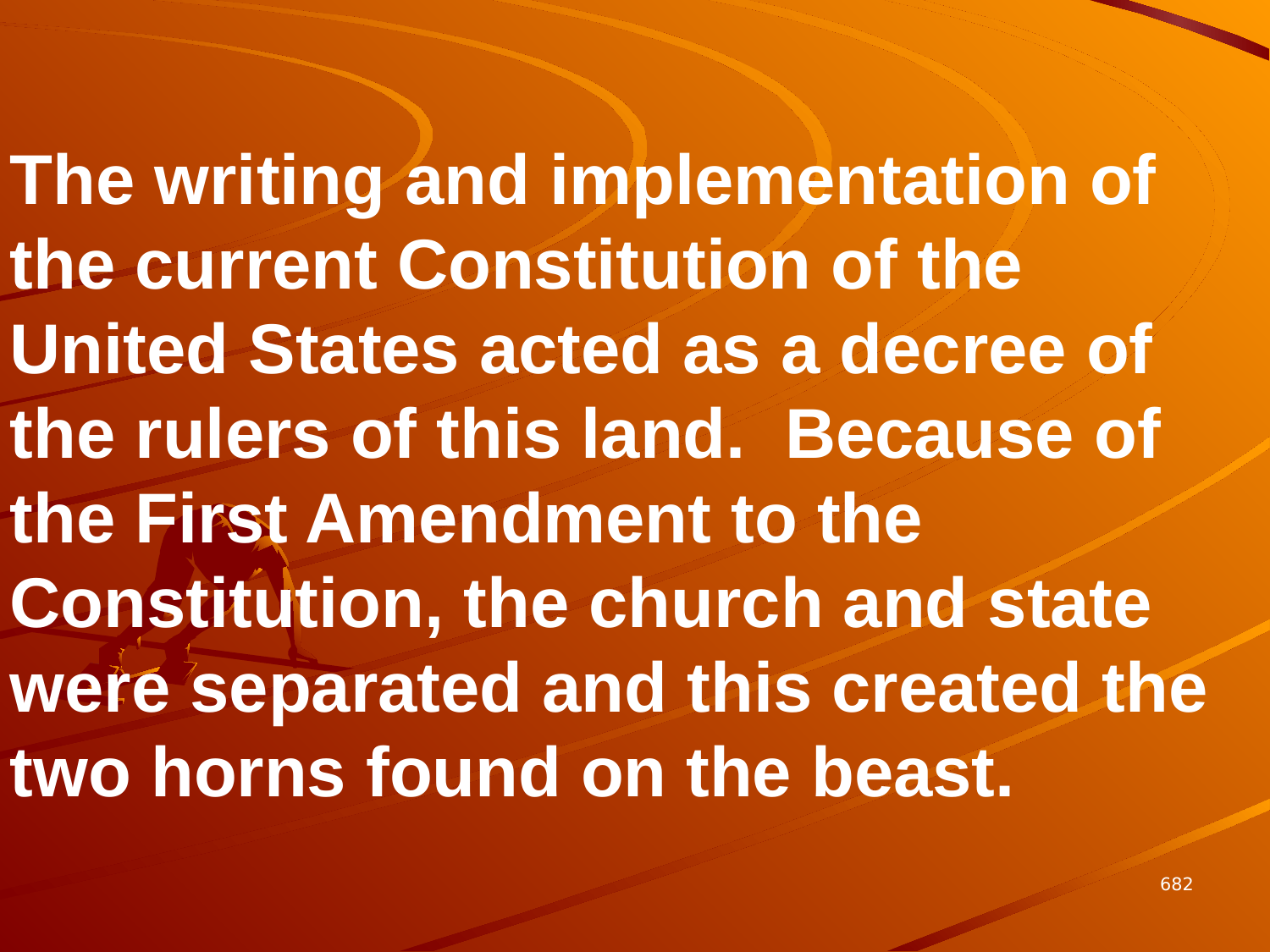

The writing and implementation of the current Constitution of the United States acted as a decree of the rulers of this land.  Because of the First Amendment to the Constitution, the church and state were separated and this created the two horns found on the beast.
682